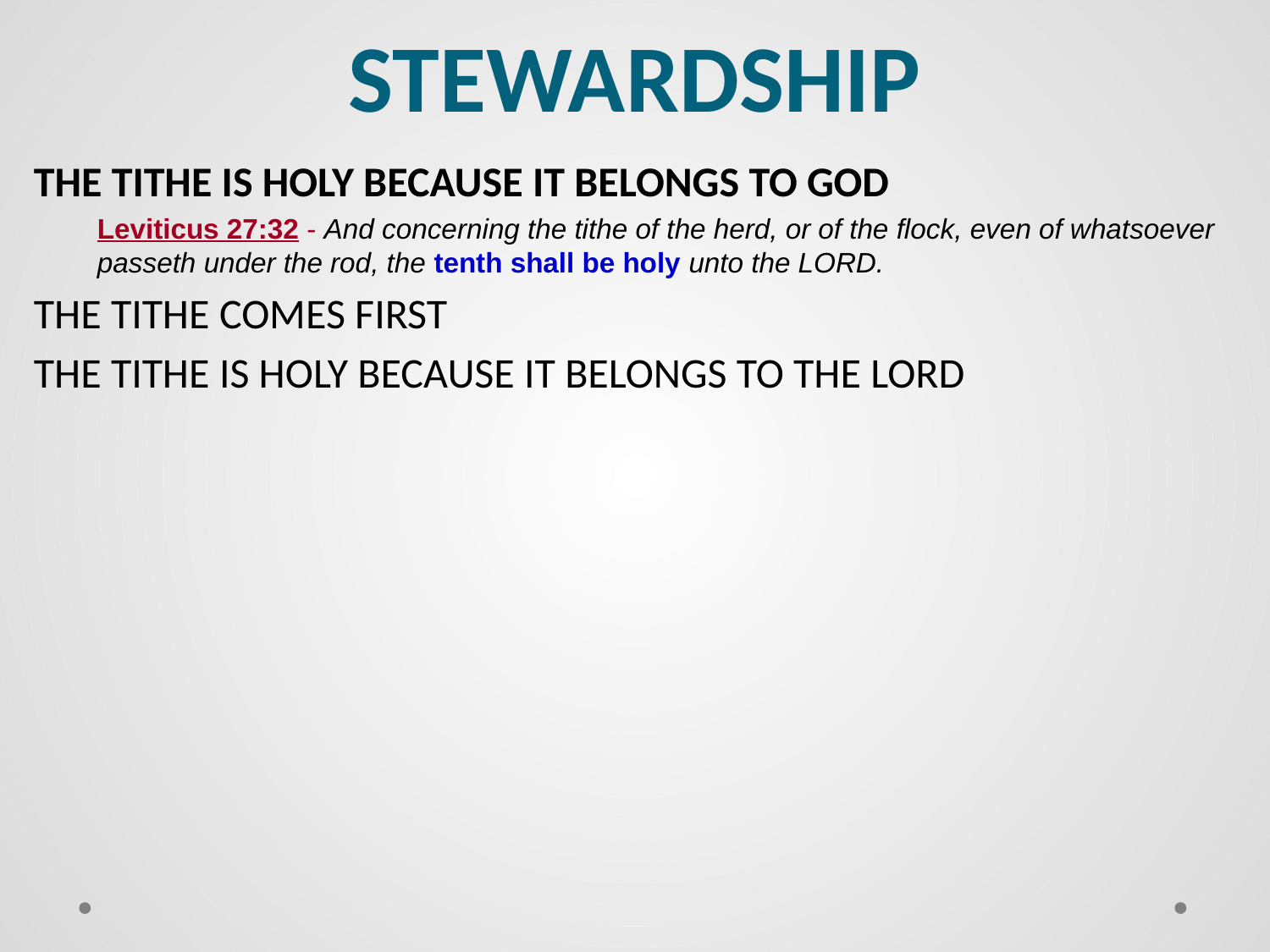

# STEWARDSHIP
THE TITHE IS HOLY BECAUSE IT BELONGS TO GOD
Leviticus 27:32 ‑ And concerning the tithe of the herd, or of the flock, even of whatsoever passeth under the rod, the tenth shall be holy unto the LORD.
THE TITHE COMES FIRST
THE TITHE IS HOLY BECAUSE IT BELONGS TO THE LORD